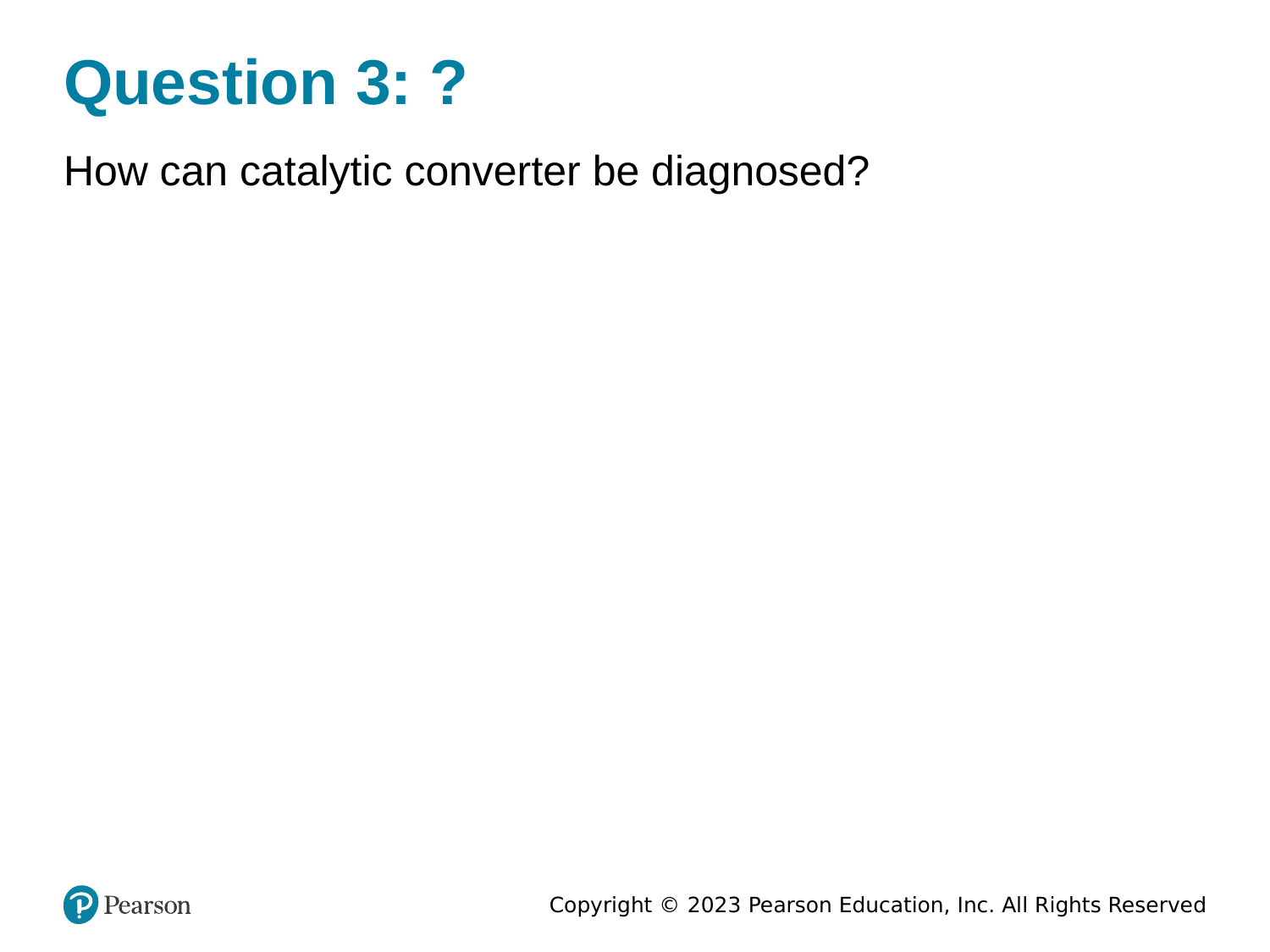

# Question 3: ?
How can catalytic converter be diagnosed?